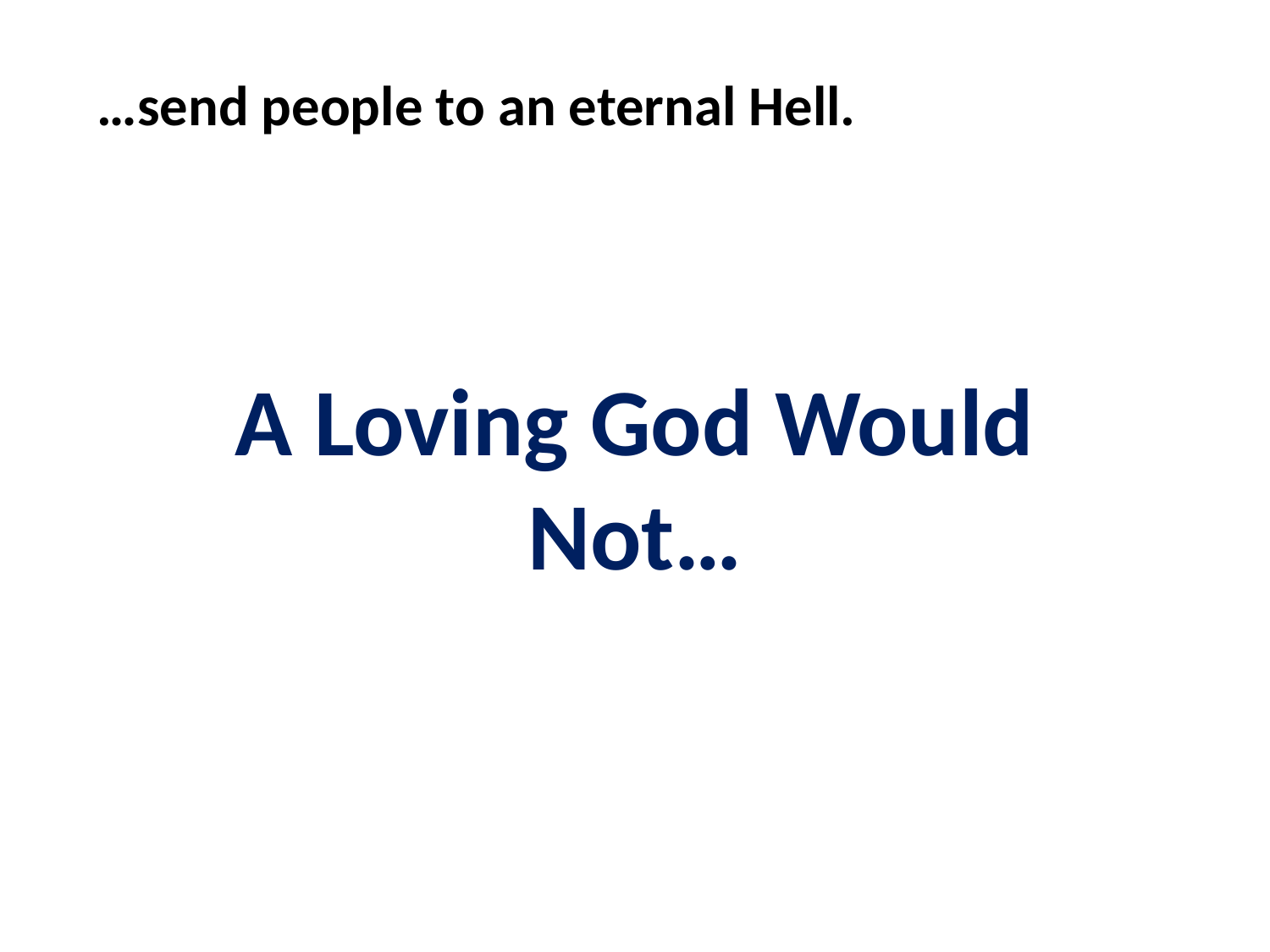

…send people to an eternal Hell.
A Loving God Would Not…